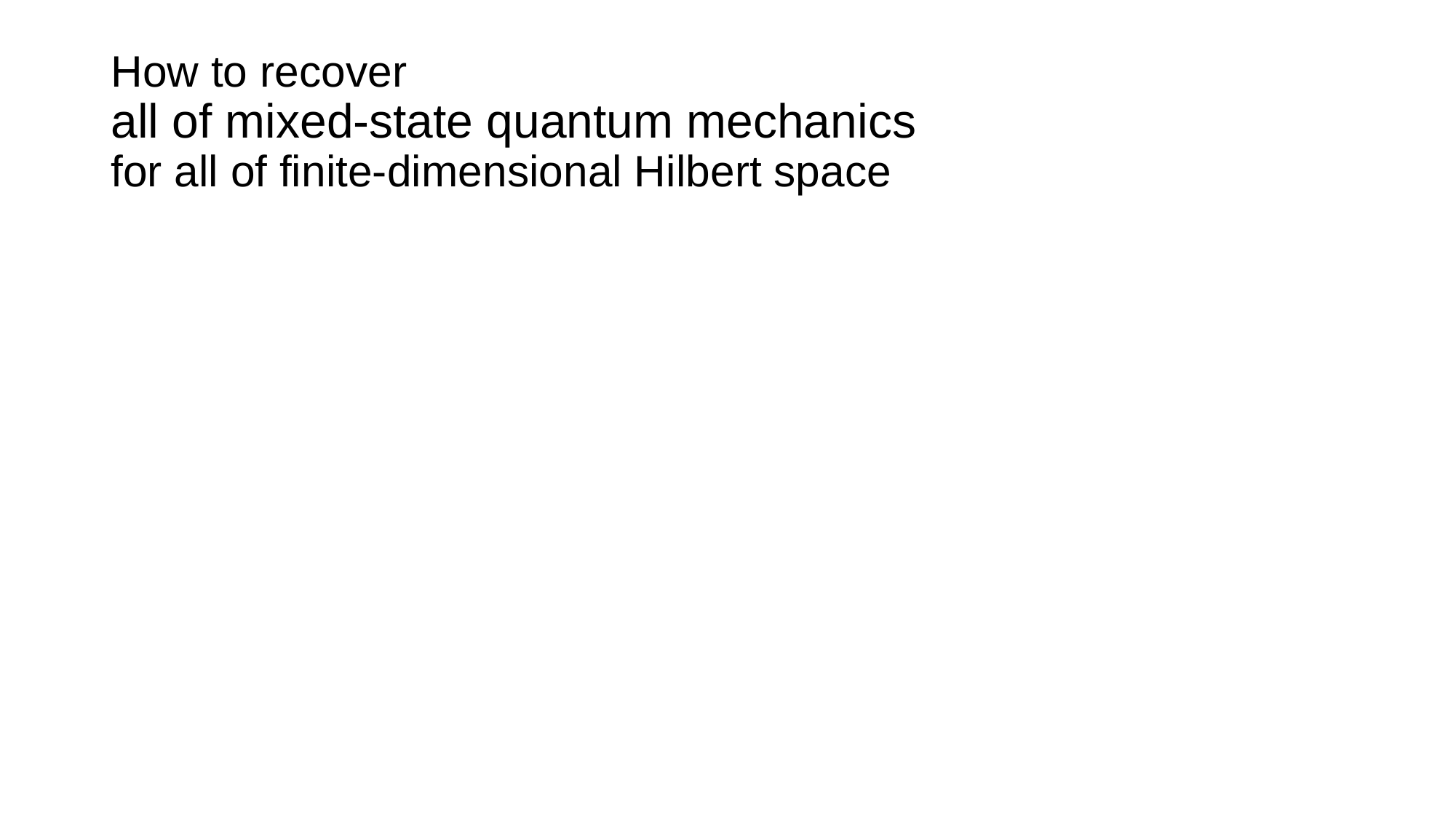

# How to recover all of mixed-state quantum mechanics for all of finite-dimensional Hilbert space